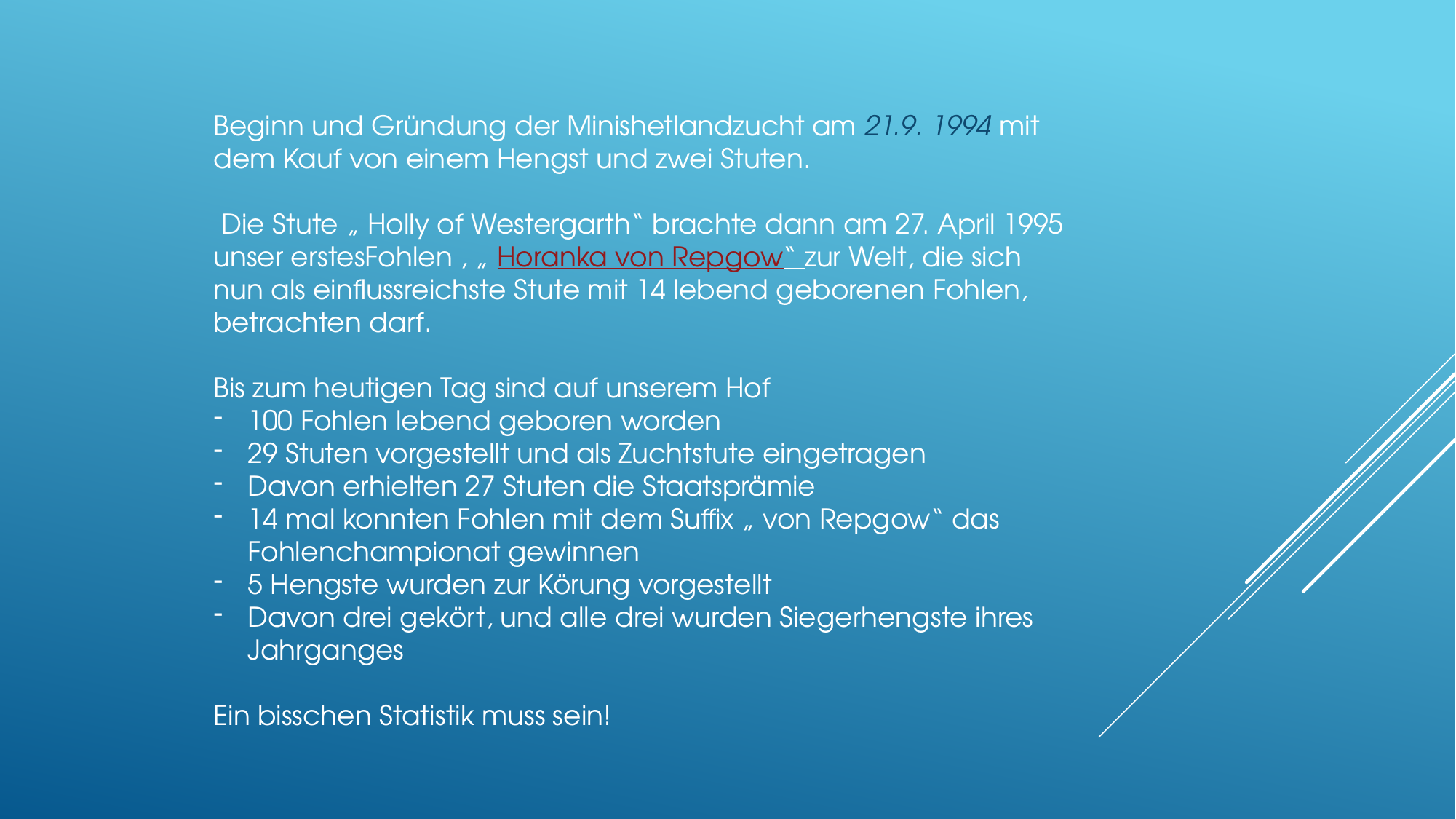

Beginn und Gründung der Minishetlandzucht am 21.9. 1994 mit dem Kauf von einem Hengst und zwei Stuten.

 Die Stute „ Holly of Westergarth“ brachte dann am 27. April 1995
unser erstesFohlen , „ Horanka von Repgow“ zur Welt, die sich nun als einflussreichste Stute mit 14 lebend geborenen Fohlen, betrachten darf.

Bis zum heutigen Tag sind auf unserem Hof
100 Fohlen lebend geboren worden
29 Stuten vorgestellt und als Zuchtstute eingetragen
Davon erhielten 27 Stuten die Staatsprämie
14 mal konnten Fohlen mit dem Suffix „ von Repgow“ das Fohlenchampionat gewinnen
5 Hengste wurden zur Körung vorgestellt
Davon drei gekört, und alle drei wurden Siegerhengste ihres Jahrganges

Ein bisschen Statistik muss sein!